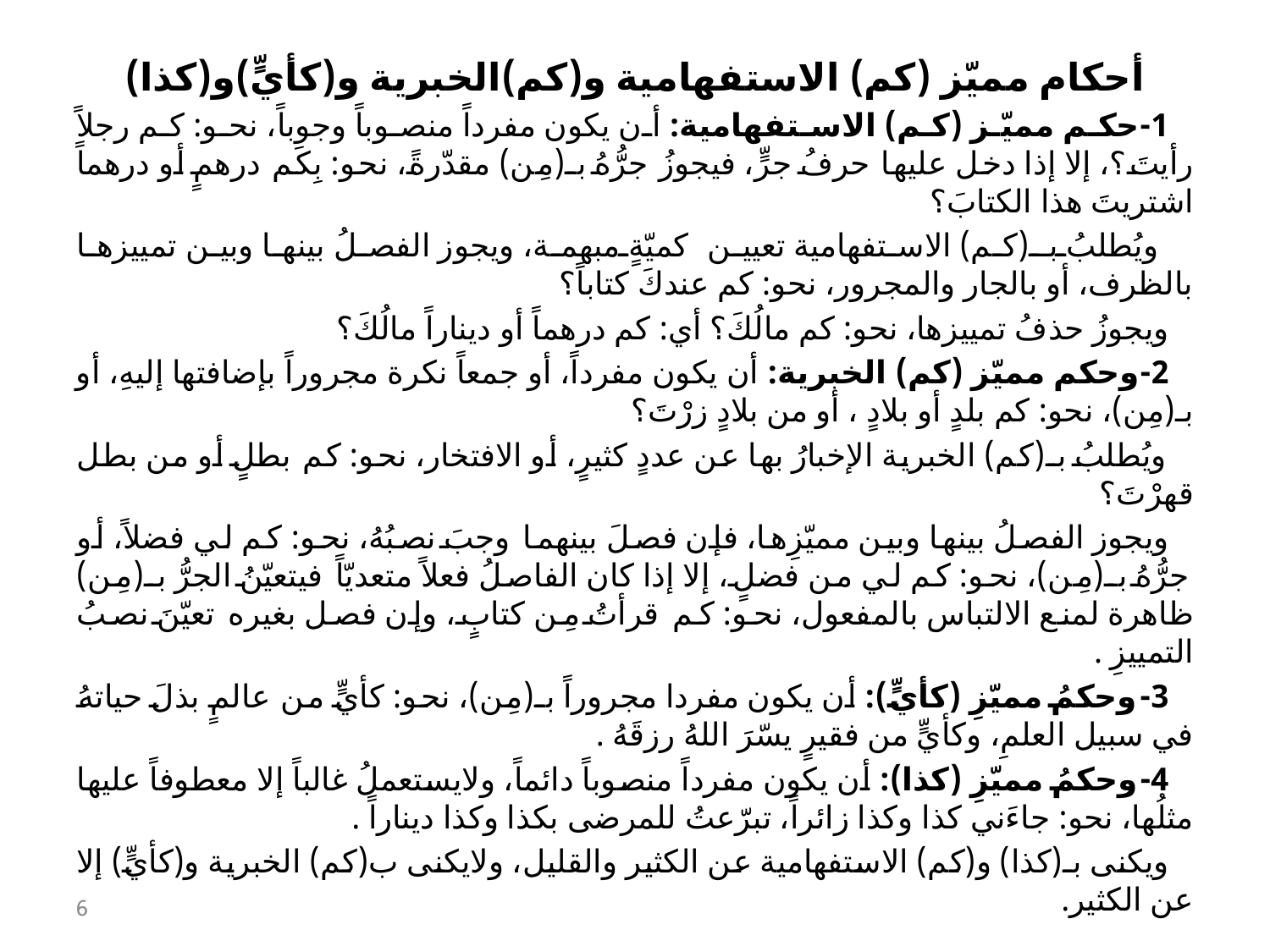

أحكام مميّز (كم) الاستفهامية و(كم)الخبرية و(كأيٍّ)و(كذا)
   1-حكم مميّز (كم) الاستفهامية: أن يكون مفرداً منصوباً وجوباً، نحو: كم رجلاً رأيتَ؟، إلا إذا دخل عليها حرفُ جرٍّ، فيجوزُ جرُّهُ بـ(مِن) مقدّرةً، نحو: بِكَم درهمٍ أو درهماً اشتريتَ هذا الكتابَ؟
   ويُطلبُ بـ(كم) الاستفهامية تعيين كميّةٍ مبهمة، ويجوز الفصلُ بينها وبين تمييزها بالظرف، أو بالجار والمجرور، نحو: كم عندكَ كتاباً؟
   ويجوزُ حذفُ تمييزها، نحو: كم مالُكَ؟ أي: كم درهماً أو ديناراً مالُكَ؟
   2-وحكم مميّز (كم) الخبرية: أن يكون مفرداً، أو جمعاً نكرة مجروراً بإضافتها إليهِ، أو بـ(مِن)، نحو: كم بلدٍ أو بلادٍ ، أو من بلادٍ زرْتَ؟
   ويُطلبُ بـ(كم) الخبرية الإخبارُ بها عن عددٍ كثيرٍ، أو الافتخار، نحو: كم بطلٍ أو من بطل قهرْتَ؟
   ويجوز الفصلُ بينها وبين مميّزِها، فإن فصلَ بينهما وجبَ نصبُهُ، نحو: كم لي فضلاً، أو جرُّهُ بـ(مِن)، نحو: كم لي من فضلٍ، إلا إذا كان الفاصلُ فعلاً متعديّاً فيتعيّنُ الجرُّ بـ(مِن) ظاهرة لمنع الالتباس بالمفعول، نحو: كم قرأتُ مِن كتابٍ، وإن فصل بغيره تعيّنَ نصبُ التمييزِ .
   3-وحكمُ مميّزِ (كأيٍّ): أن يكون مفردا مجروراً بـ(مِن)، نحو: كأيٍّ من عالمٍ بذلَ حياتهُ في سبيل العلمِ، وكأيٍّ من فقيرٍ يسّرَ اللهُ رزقَهُ .
   4-وحكمُ مميّزِ (كذا): أن يكون مفرداً منصوباً دائماً، ولايستعملُ غالباً إلا معطوفاً عليها مثلُها، نحو: جاءَني كذا وكذا زائراً، تبرّعتُ للمرضى بكذا وكذا ديناراً .
   ويكنى بـ(كذا) و(كم) الاستفهامية عن الكثير والقليل، ولايكنى ب(كم) الخبرية و(كأيٍّ) إلا عن الكثير.

6